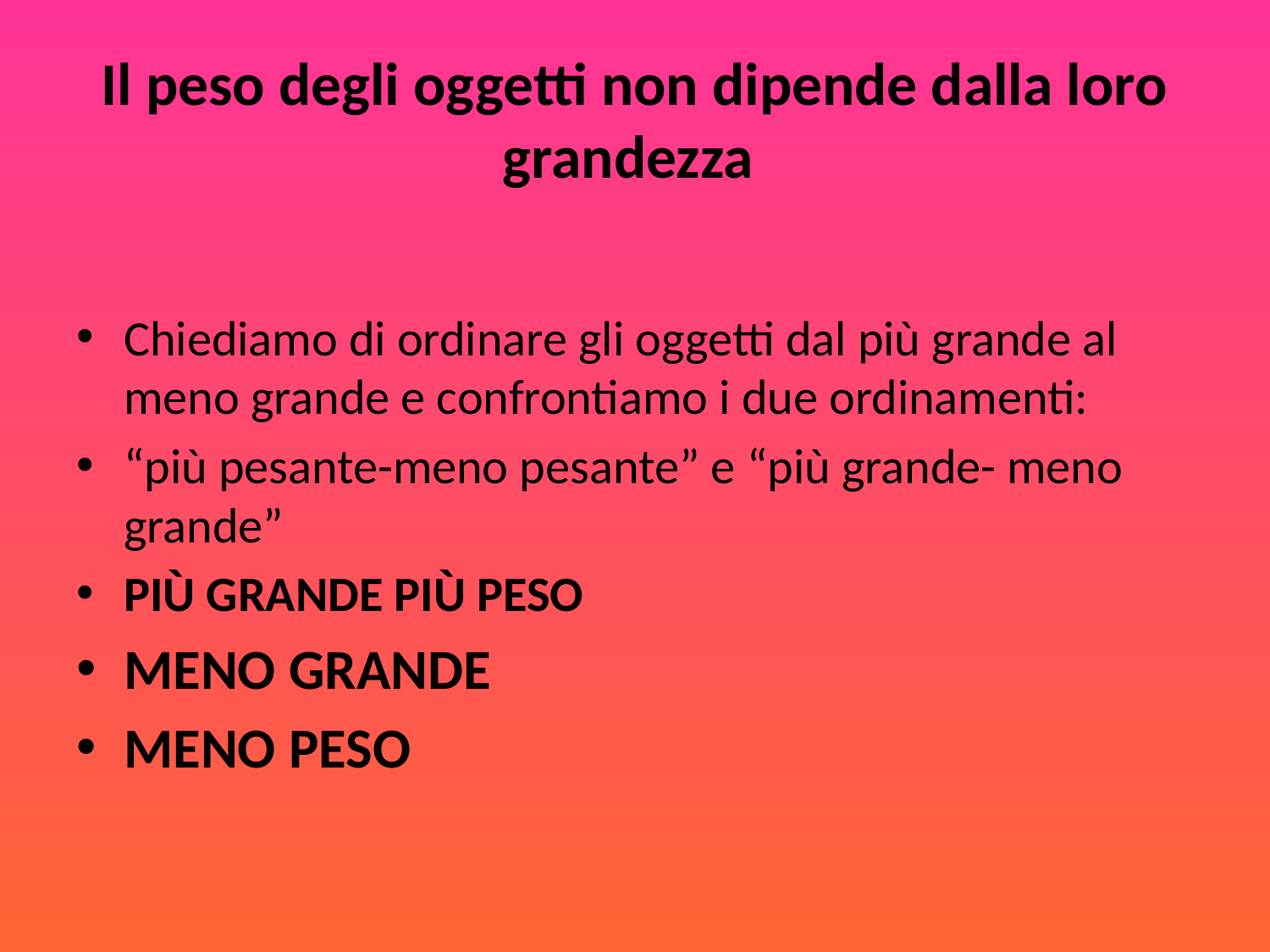

# Il peso degli oggetti non dipende dalla loro grandezza

Chiediamo di ordinare gli oggetti dal più grande al meno grande e confrontiamo i due ordinamenti:
“più pesante-meno pesante” e “più grande- meno grande”
PIÙ GRANDE PIÙ PESO
MENO GRANDE
MENO PESO